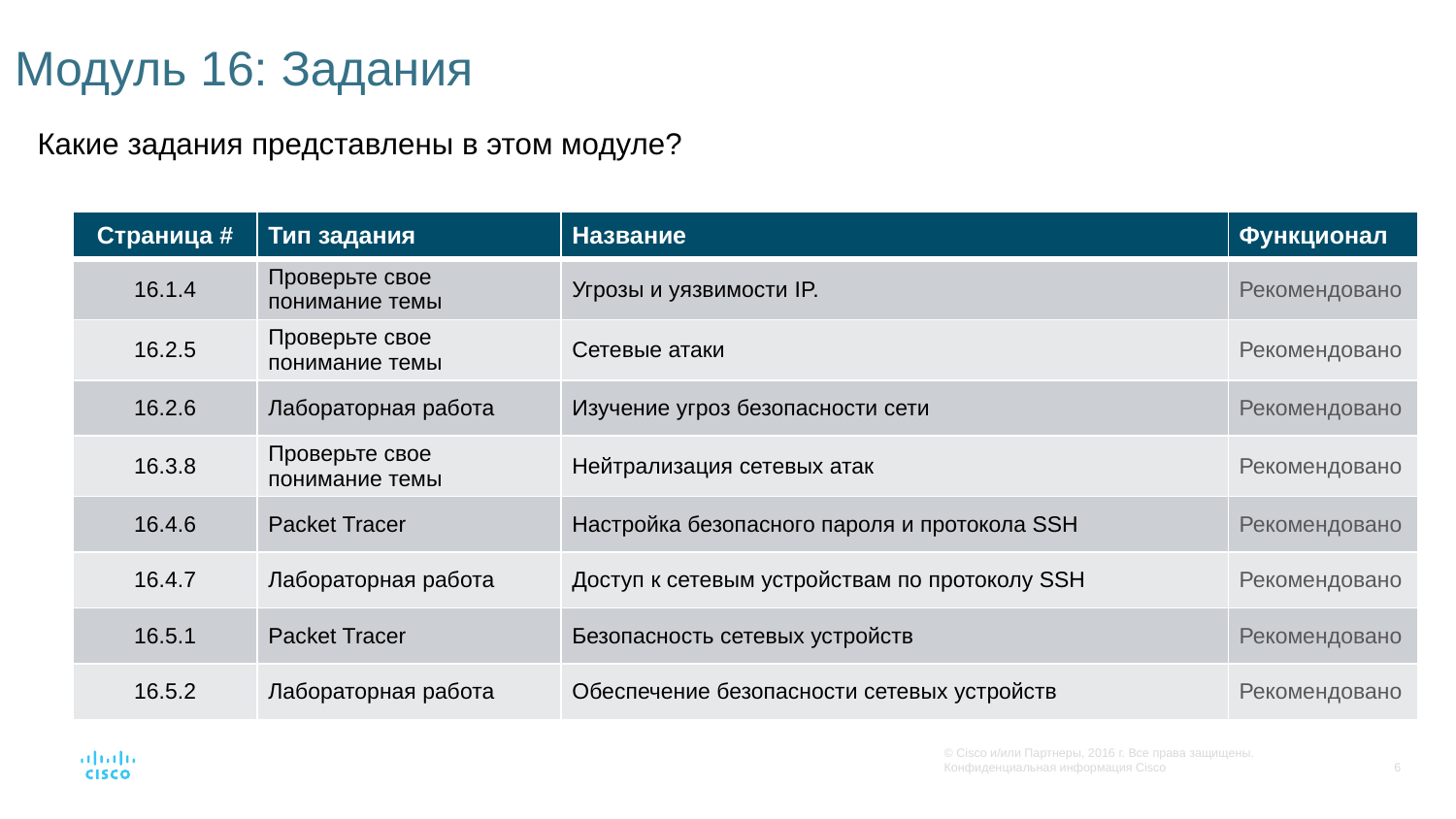

# Модуль 16: Задания
Какие задания представлены в этом модуле?

| Страница # | Тип задания | Название | Функционал |
| --- | --- | --- | --- |
| 16.1.4 | Проверьте свое понимание темы | Угрозы и уязвимости IP. | Рекомендовано |
| 16.2.5 | Проверьте свое понимание темы | Сетевые атаки | Рекомендовано |
| 16.2.6 | Лабораторная работа | Изучение угроз безопасности сети | Рекомендовано |
| 16.3.8 | Проверьте свое понимание темы | Нейтрализация сетевых атак | Рекомендовано |
| 16.4.6 | Packet Tracer | Настройка безопасного пароля и протокола SSH | Рекомендовано |
| 16.4.7 | Лабораторная работа | Доступ к сетевым устройствам по протоколу SSH | Рекомендовано |
| 16.5.1 | Packet Tracer | Безопасность сетевых устройств | Рекомендовано |
| 16.5.2 | Лабораторная работа | Обеспечение безопасности сетевых устройств | Рекомендовано |